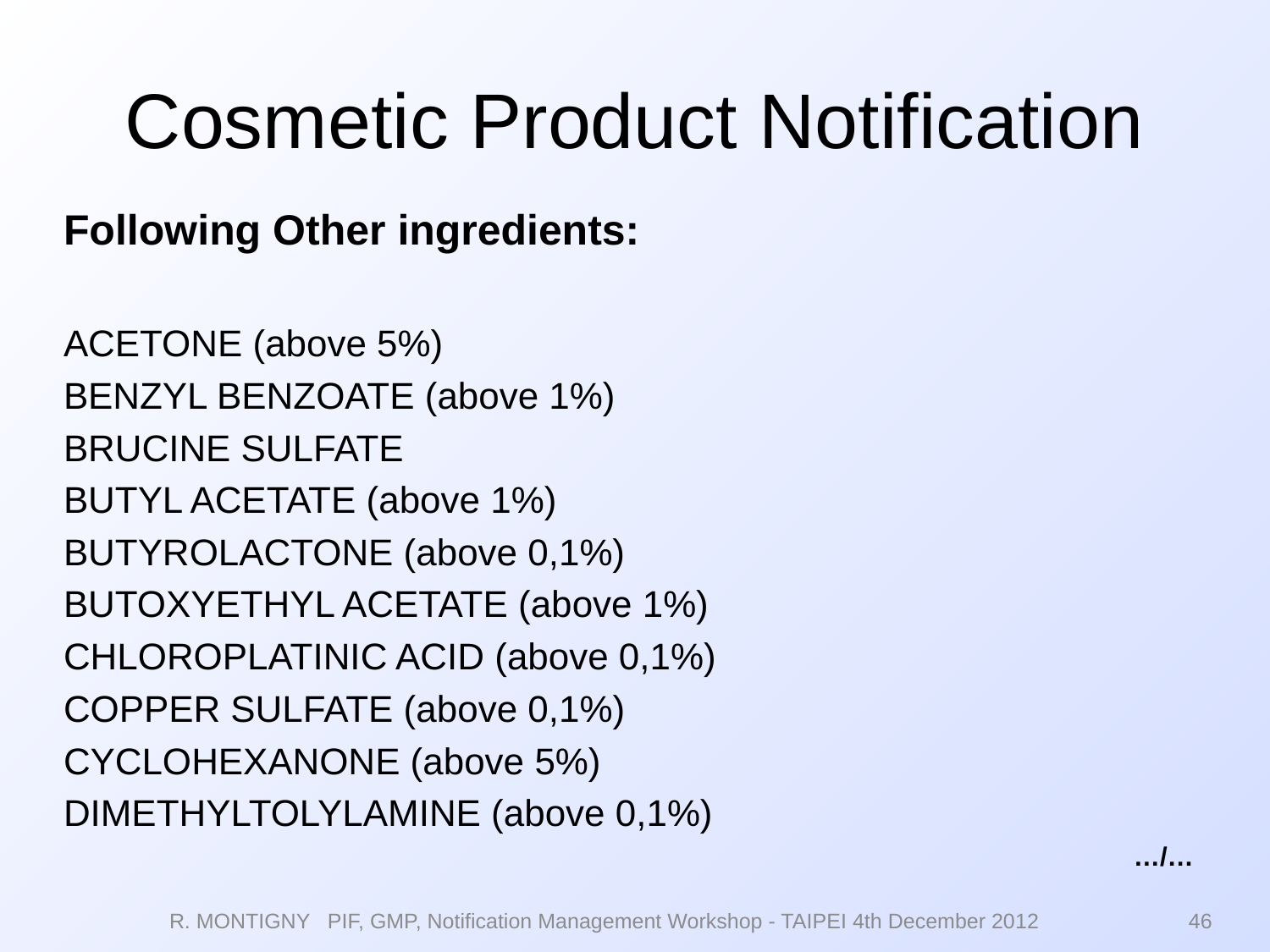

# Cosmetic Product Notification
Following Other ingredients:

ACETONE (above 5%)
BENZYL BENZOATE (above 1%)
BRUCINE SULFATE
BUTYL ACETATE (above 1%)
BUTYROLACTONE (above 0,1%)
BUTOXYETHYL ACETATE (above 1%)
CHLOROPLATINIC ACID (above 0,1%)
COPPER SULFATE (above 0,1%)
CYCLOHEXANONE (above 5%)
DIMETHYLTOLYLAMINE (above 0,1%)
…/…
R. MONTIGNY   PIF, GMP, Notification Management Workshop - TAIPEI 4th December 2012
46